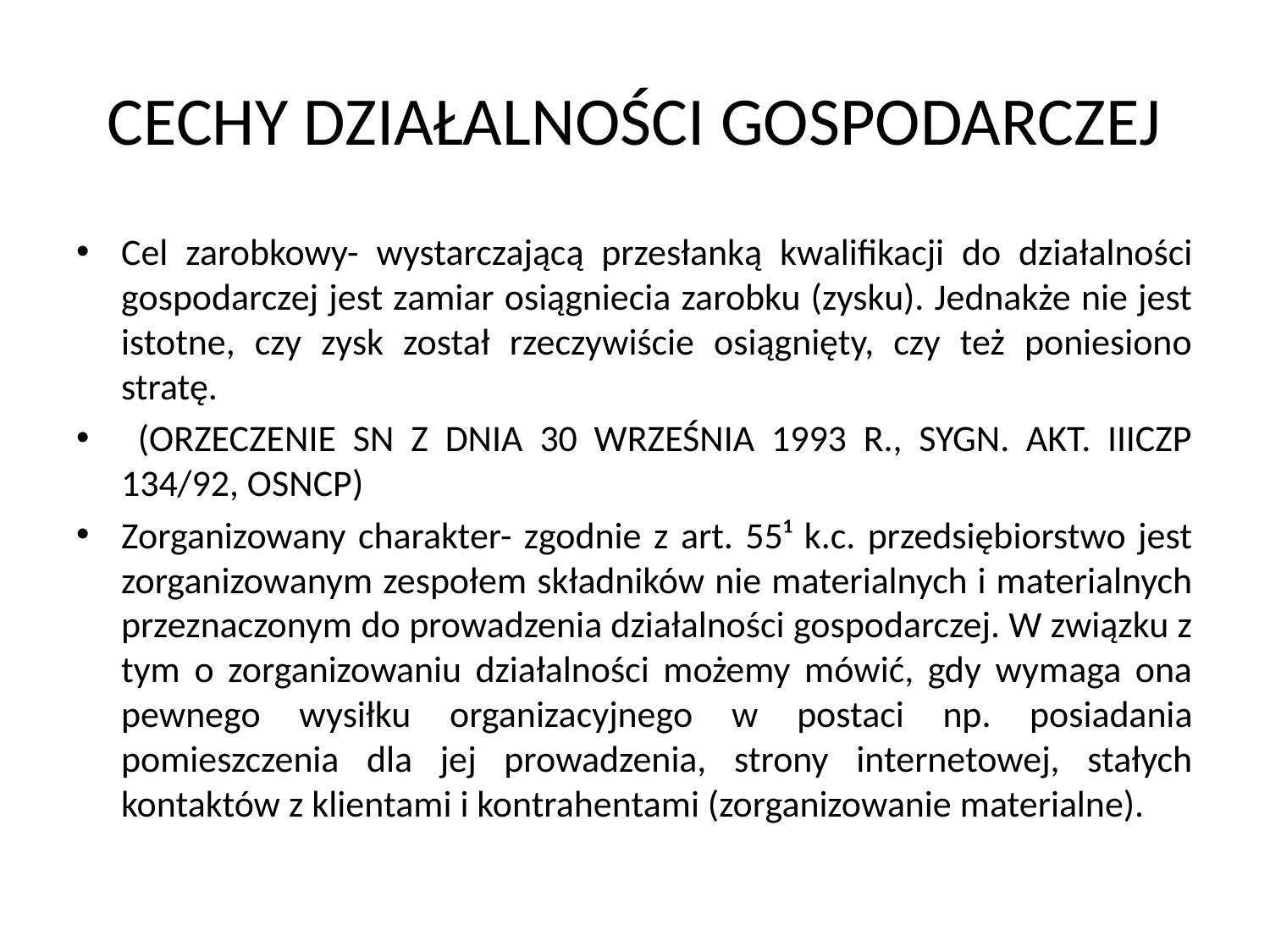

# CECHY DZIAŁALNOŚCI GOSPODARCZEJ
Cel zarobkowy- wystarczającą przesłanką kwalifikacji do działalności gospodarczej jest zamiar osiągniecia zarobku (zysku). Jednakże nie jest istotne, czy zysk został rzeczywiście osiągnięty, czy też poniesiono stratę.
 (ORZECZENIE SN Z DNIA 30 WRZEŚNIA 1993 R., SYGN. AKT. IIICZP 134/92, OSNCP)
Zorganizowany charakter- zgodnie z art. 55¹ k.c. przedsiębiorstwo jest zorganizowanym zespołem składników nie materialnych i materialnych przeznaczonym do prowadzenia działalności gospodarczej. W związku z tym o zorganizowaniu działalności możemy mówić, gdy wymaga ona pewnego wysiłku organizacyjnego w postaci np. posiadania pomieszczenia dla jej prowadzenia, strony internetowej, stałych kontaktów z klientami i kontrahentami (zorganizowanie materialne).